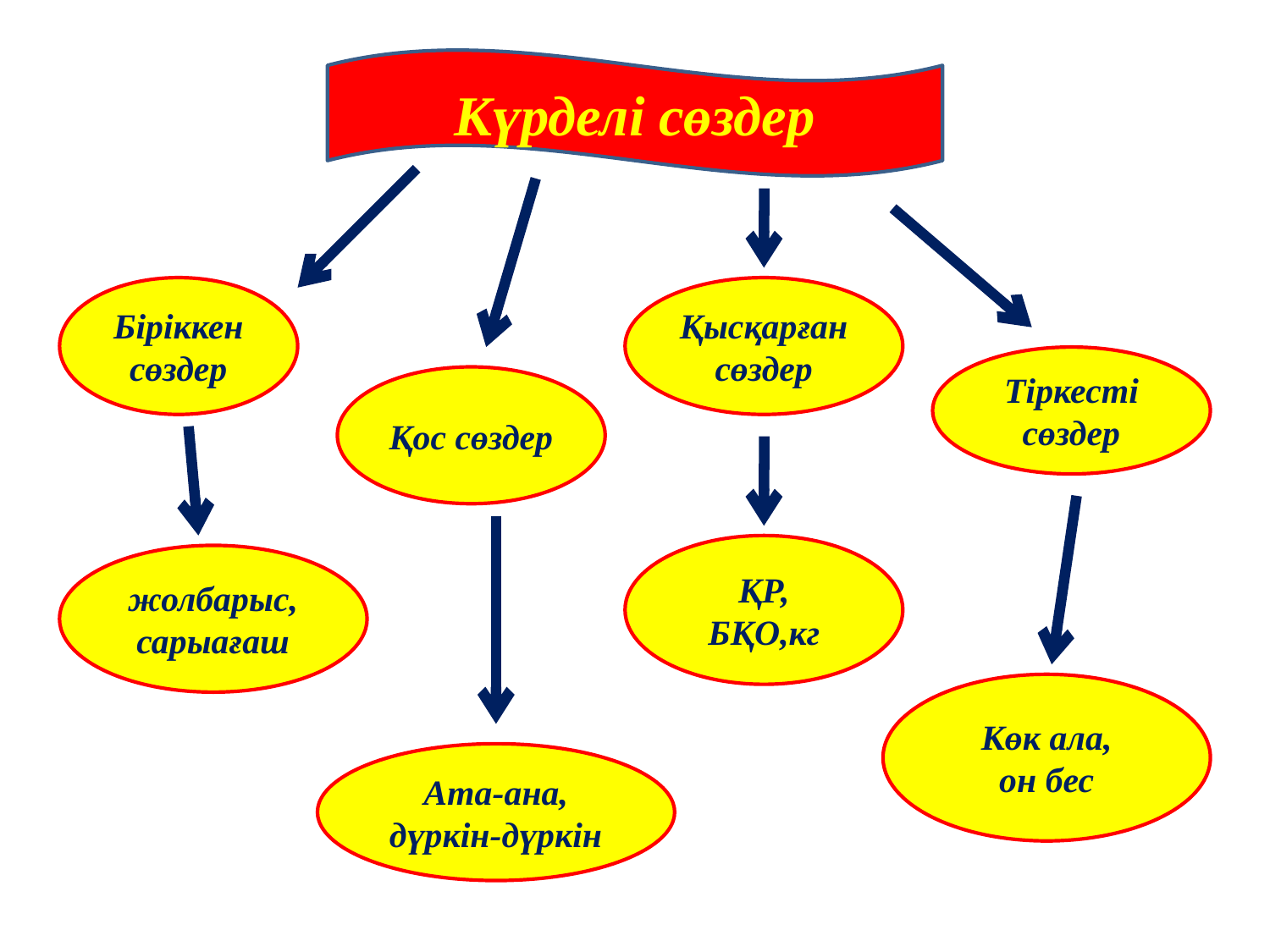

Күрделі сөздер
Біріккен сөздер
Қысқарған сөздер
Тіркесті сөздер
Қос сөздер
ҚР, БҚО,кг
жолбарыс, сарыағаш
Көк ала,
он бес
Ата-ана, дүркін-дүркін